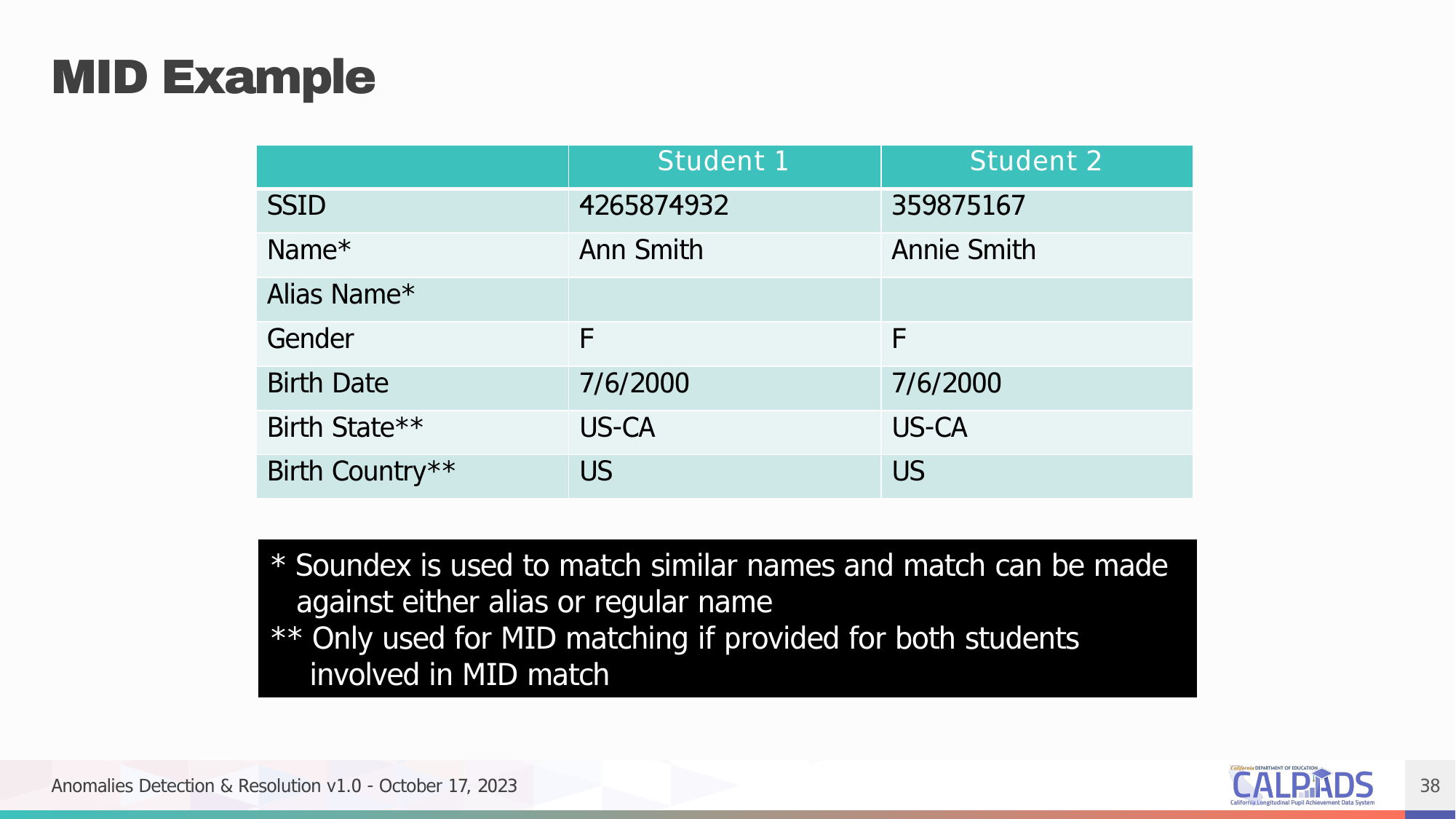

# MID Example
|  | Student 1 | Student 2 |
| --- | --- | --- |
| SSID | 4265874932 | 359875167 |
| Name\* | Ann Smith | Annie Smith |
| Alias Name\* |  |  |
| Gender | F | F |
| Birth Date | 7/6/2000 | 7/6/2000 |
| Birth State\*\* | US-CA | US-CA |
| Birth Country\*\* | US | US |
* Soundex is used to match similar names and match can be made against either alias or regular name
** Only used for MID matching if provided for both students involved in MID match
Anomalies Detection & Resolution v1.0 - October 17, 2023
38